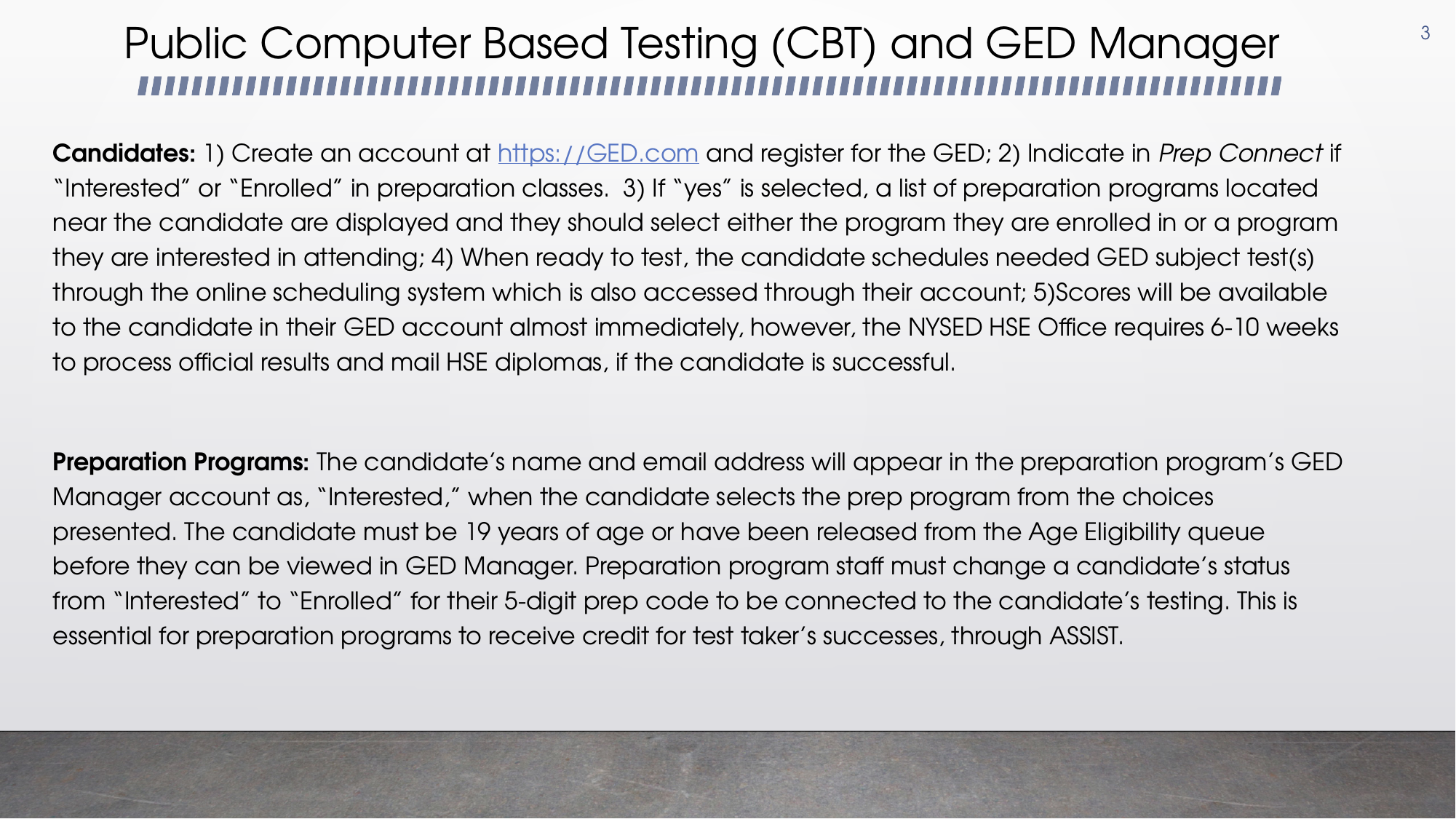

3
# Public Computer Based Testing (CBT) and GED Manager
Candidates: 1) Create an account at https://GED.com and register for the GED; 2) Indicate in Prep Connect if “Interested” or “Enrolled” in preparation classes.  3) If “yes” is selected, a list of preparation programs located near the candidate are displayed and they should select either the program they are enrolled in or a program they are interested in attending; 4) When ready to test, the candidate schedules needed GED subject test(s) through the online scheduling system which is also accessed through their account; 5)Scores will be available to the candidate in their GED account almost immediately, however, the NYSED HSE Office requires 6-10 weeks to process official results and mail HSE diplomas, if the candidate is successful.

Preparation Programs: The candidate’s name and email address will appear in the preparation program’s GED Manager account as, “Interested,” when the candidate selects the prep program from the choices  presented. The candidate must be 19 years of age or have been released from the Age Eligibility queue before they can be viewed in GED Manager. Preparation program staff must change a candidate’s status from “Interested” to “Enrolled” for their 5-digit prep code to be connected to the candidate’s testing. This is essential for preparation programs to receive credit for test taker’s successes, through ASSIST.